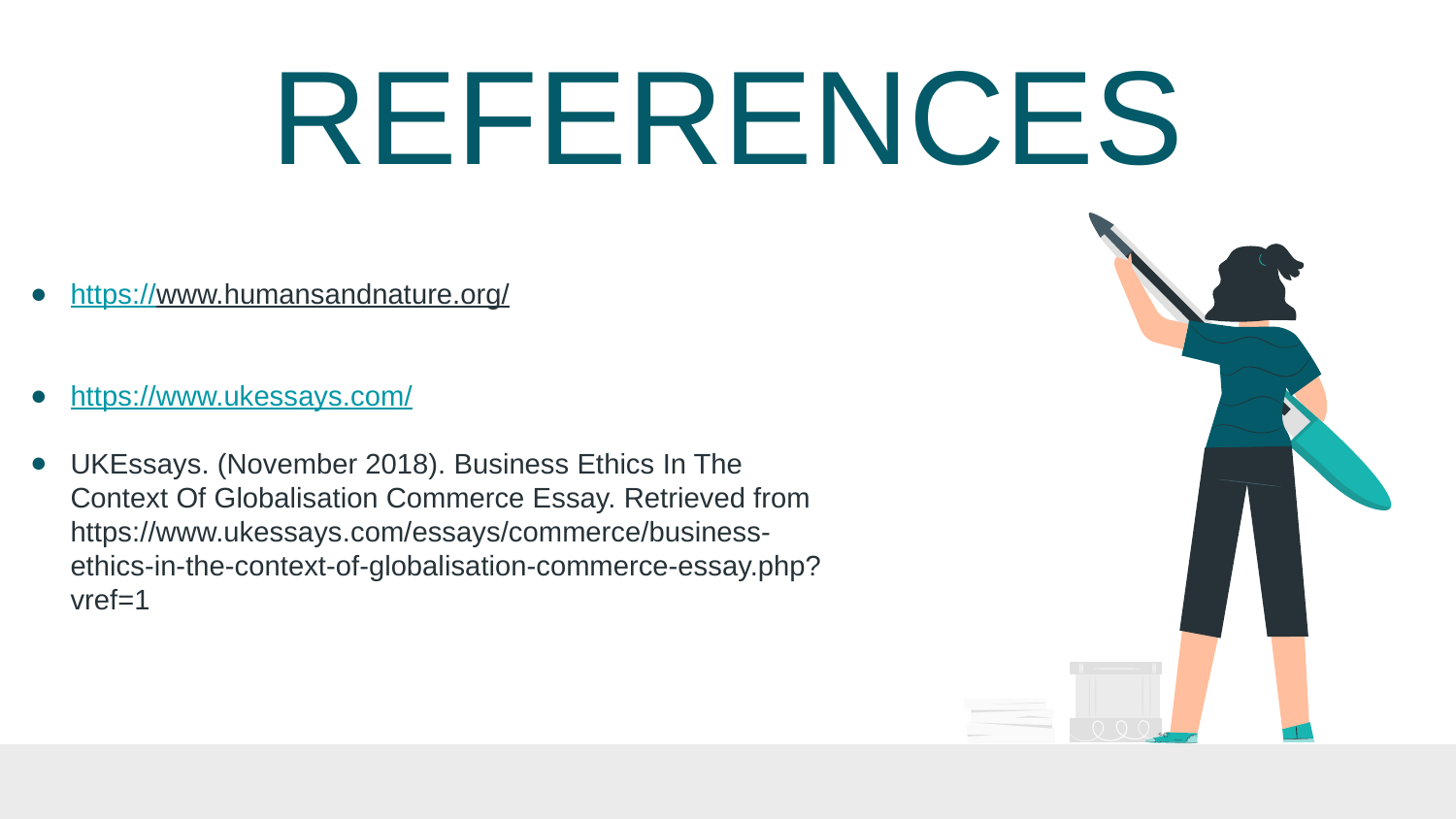

# REFERENCES

https://www.humansandnature.org/

https://www.ukessays.com/

UKEssays. (November 2018). Business Ethics In The Context Of Globalisation Commerce Essay. Retrieved from https://www.ukessays.com/essays/commerce/business-ethics-in-the-context-of-globalisation-commerce-essay.php?vref=1